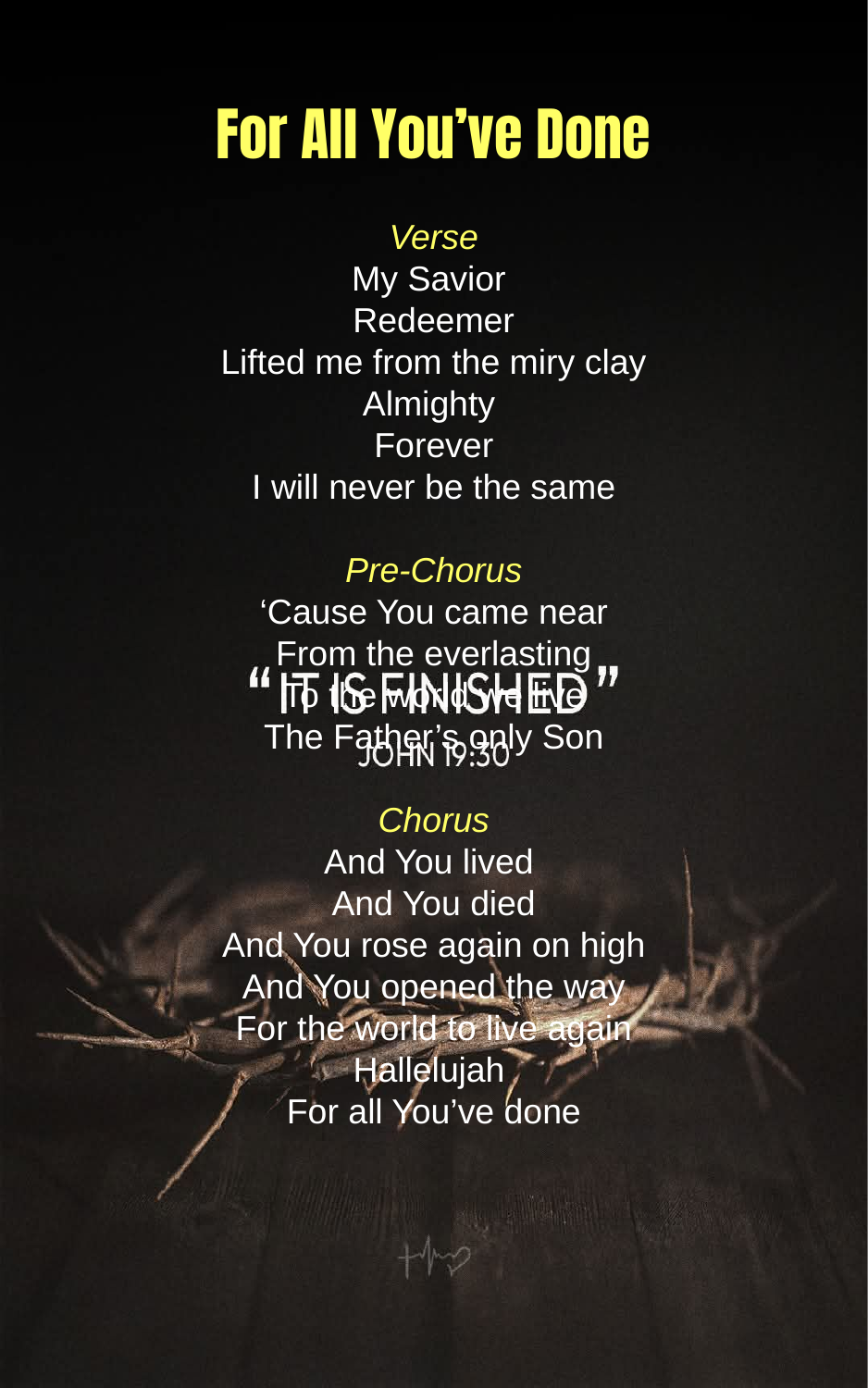

For All You’ve Done
Verse
My Savior
Redeemer
Lifted me from the miry clay
Almighty
Forever
I will never be the same

Pre-Chorus
‘Cause You came near
From the everlasting
To the world we live
The Father’s only Son

Chorus
And You lived
And You died
And You rose again on high
And You opened the way
For the world to live again
Hallelujah
For all You’ve done